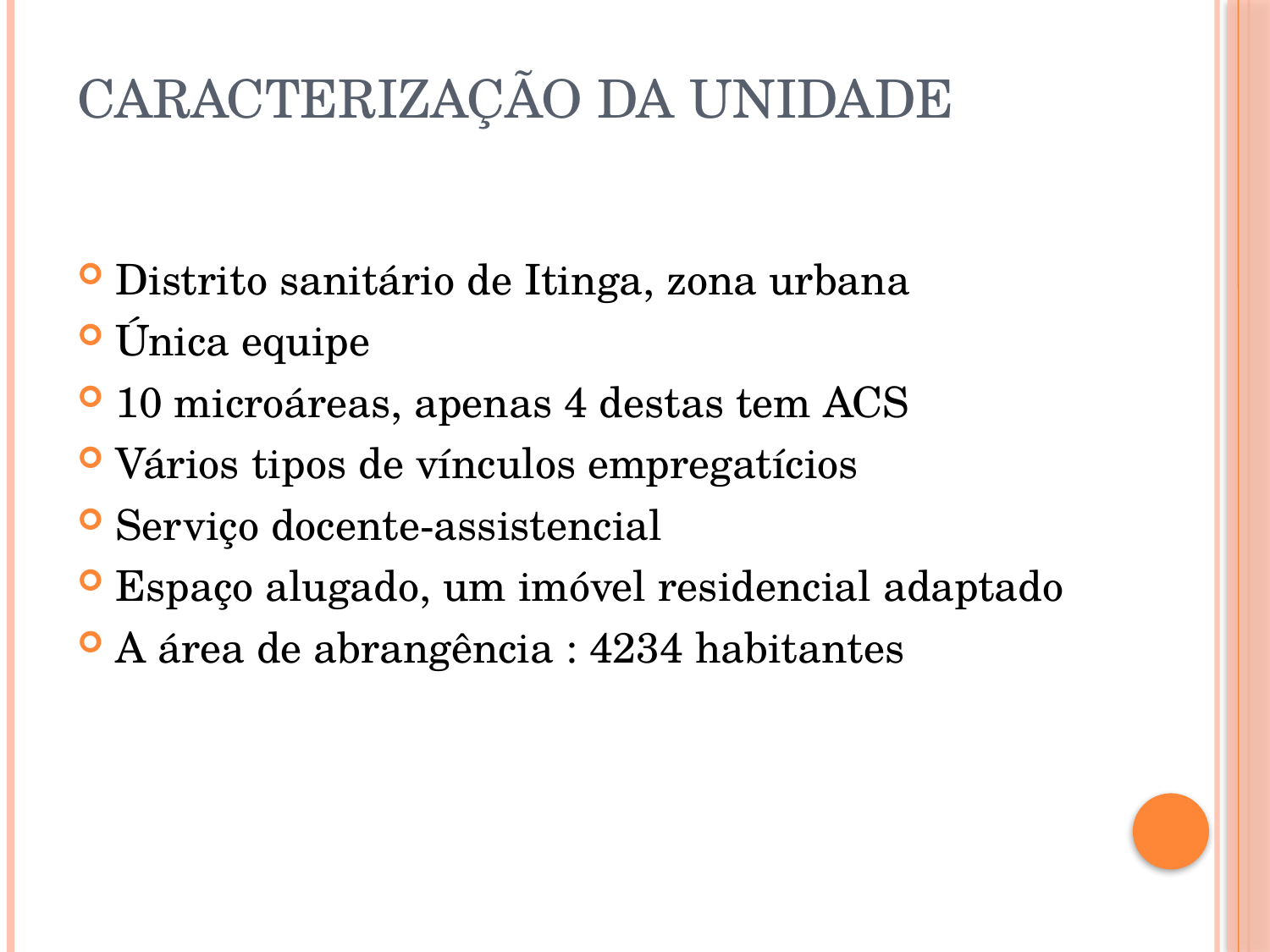

# Caracterização da unidade
Distrito sanitário de Itinga, zona urbana
Única equipe
10 microáreas, apenas 4 destas tem ACS
Vários tipos de vínculos empregatícios
Serviço docente-assistencial
Espaço alugado, um imóvel residencial adaptado
A área de abrangência : 4234 habitantes